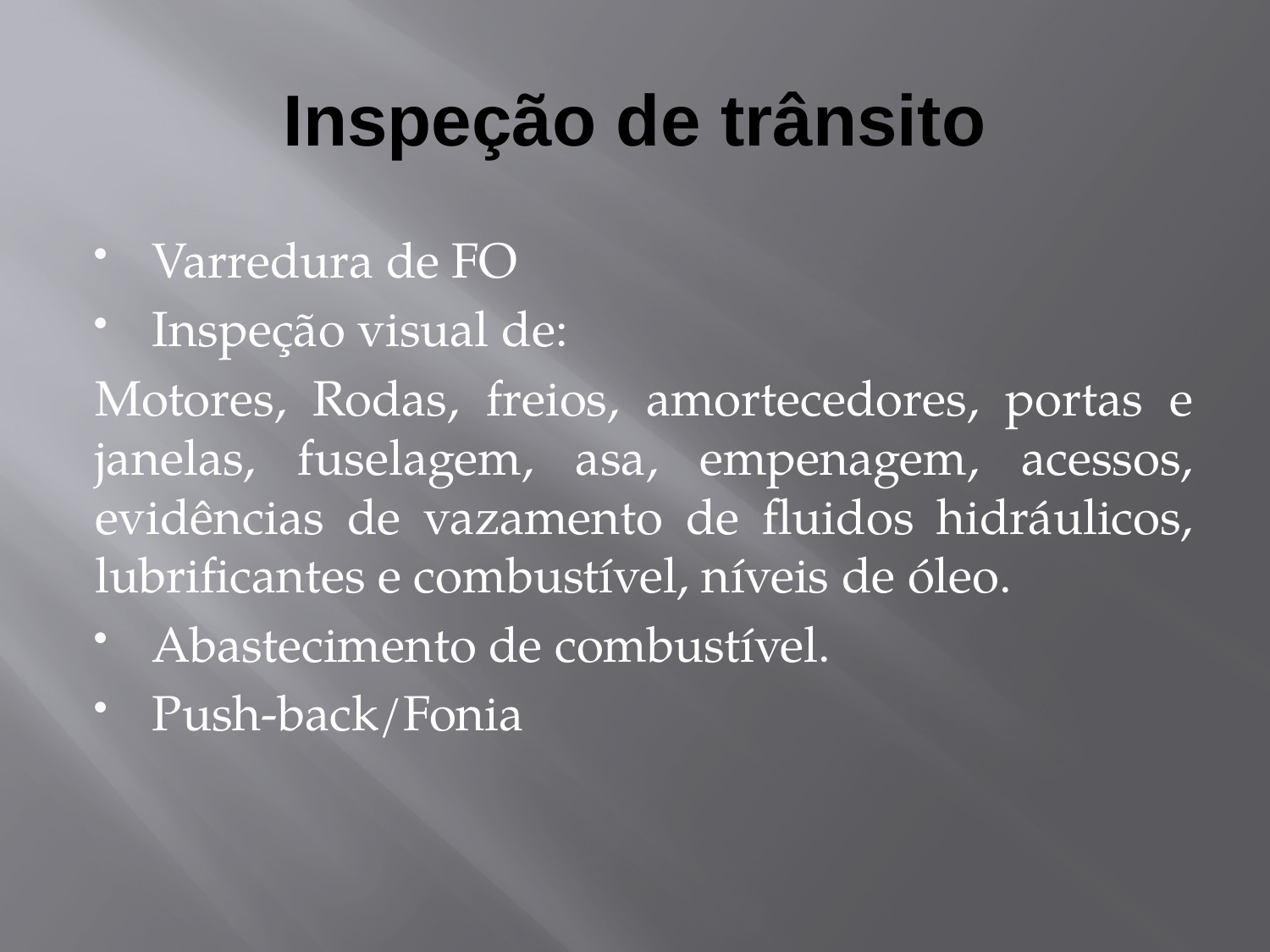

# Inspeção de trânsito
Varredura de FO
Inspeção visual de:
Motores, Rodas, freios, amortecedores, portas e janelas, fuselagem, asa, empenagem, acessos, evidências de vazamento de fluidos hidráulicos, lubrificantes e combustível, níveis de óleo.
Abastecimento de combustível.
Push-back/Fonia